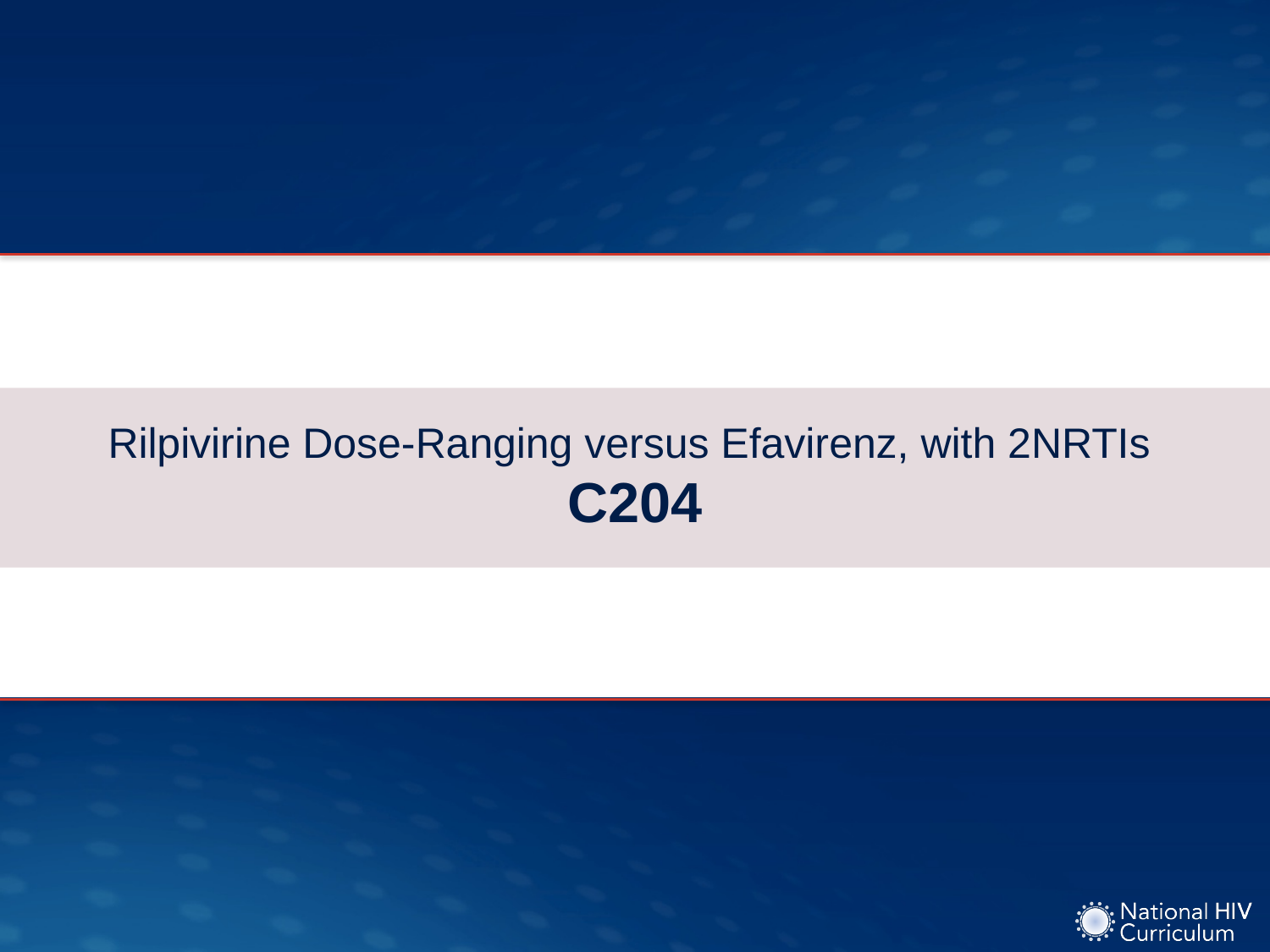

# Rilpivirine Dose-Ranging versus Efavirenz, with 2NRTIs C204